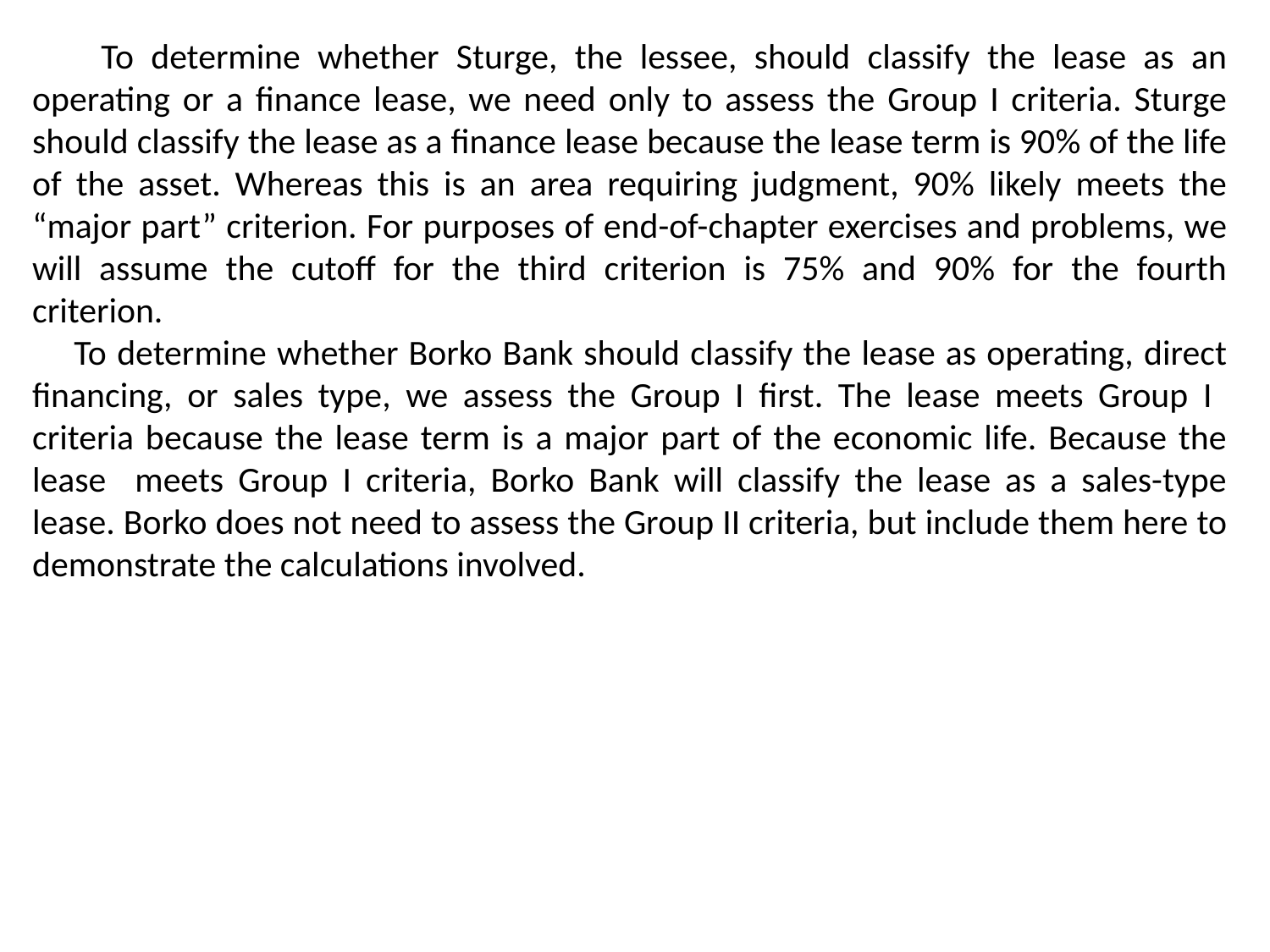

To determine whether Sturge, the lessee, should classify the lease as an operating or a finance lease, we need only to assess the Group I criteria. Sturge should classify the lease as a finance lease because the lease term is 90% of the life of the asset. Whereas this is an area requiring judgment, 90% likely meets the “major part” criterion. For purposes of end-of-chapter exercises and problems, we will assume the cutoff for the third criterion is 75% and 90% for the fourth criterion.
    To determine whether Borko Bank should classify the lease as operating, direct financing, or sales type, we assess the Group I first. The lease meets Group I  criteria because the lease term is a major part of the economic life. Because the lease  meets Group I criteria, Borko Bank will classify the lease as a sales-type lease. Borko does not need to assess the Group II criteria, but include them here to demonstrate the calculations involved.